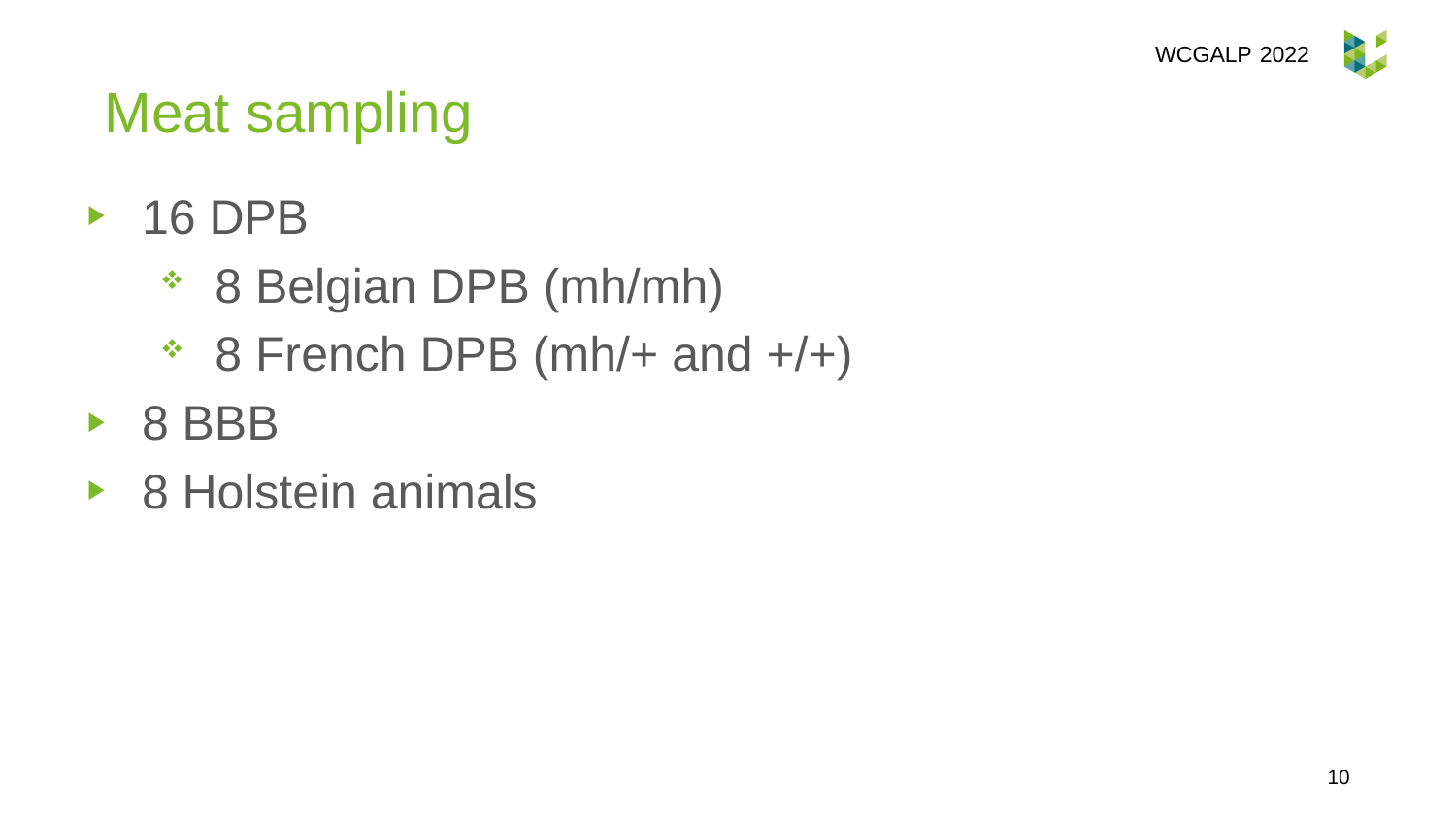

WCGALP 2022
Meat sampling
16 DPB
8 Belgian DPB (mh/mh)
8 French DPB (mh/+ and +/+)
8 BBB
8 Holstein animals

10